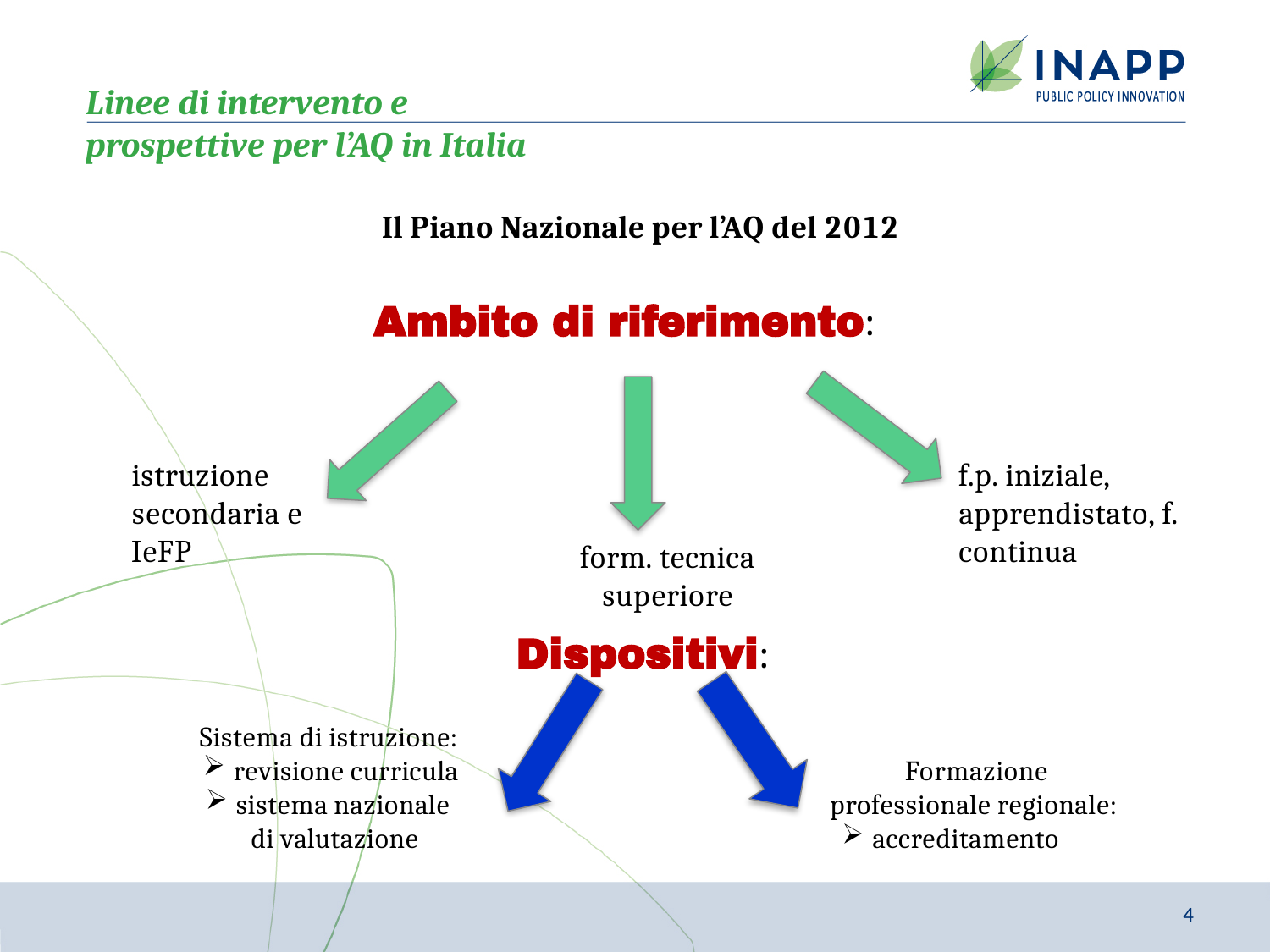

Linee di intervento e prospettive per l’AQ in Italia
Il Piano Nazionale per l’AQ del 2012
Ambito di riferimento:

istruzione secondaria e IeFP
f.p. iniziale, apprendistato, f. continua
form. tecnica superiore
Dispositivi:

Sistema di istruzione:
revisione curricula
sistema nazionale
di valutazione
Formazione professionale regionale:
accreditamento
4